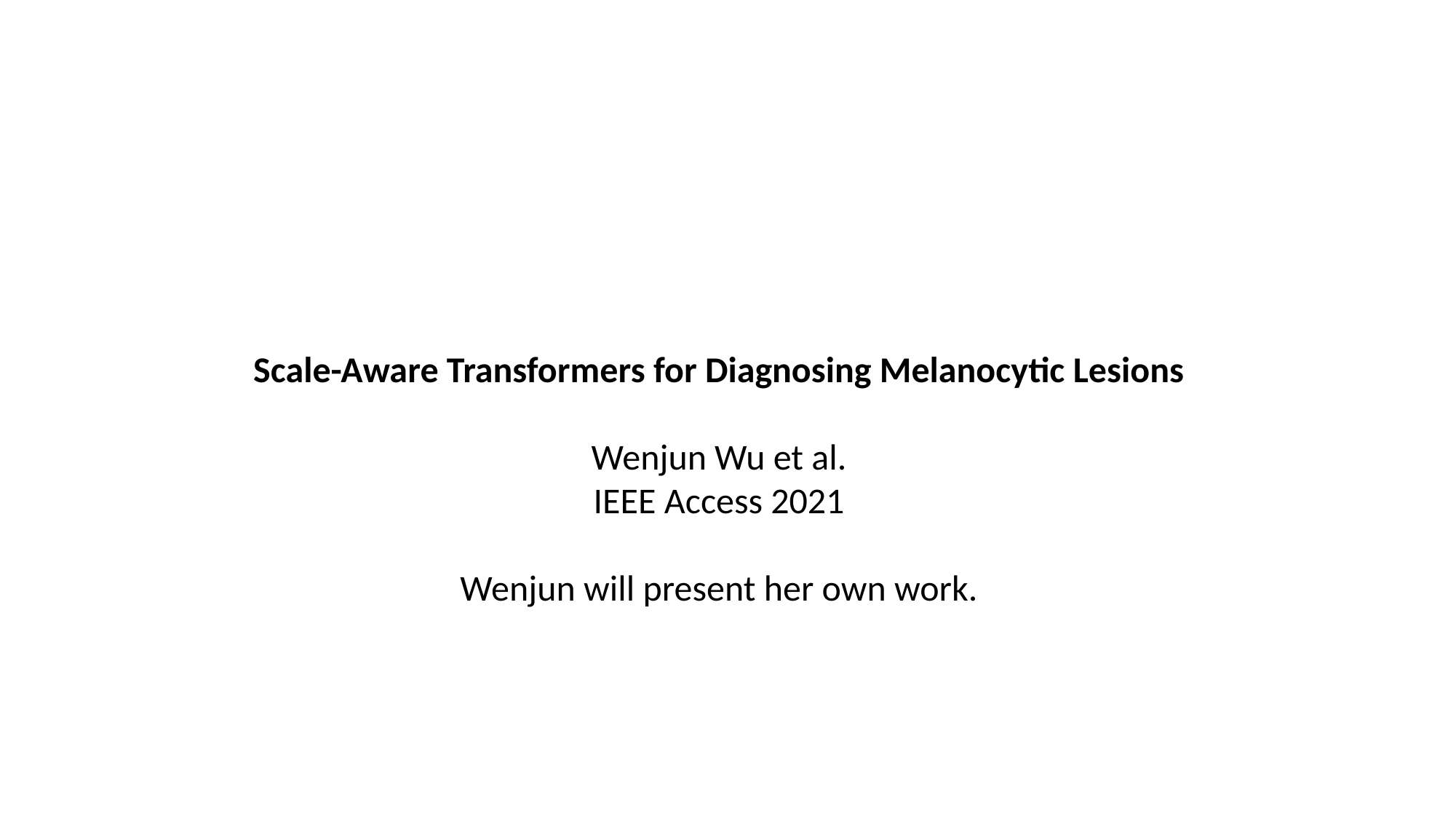

Scale-Aware Transformers for Diagnosing Melanocytic Lesions

Wenjun Wu et al.
IEEE Access 2021

Wenjun will present her own work.